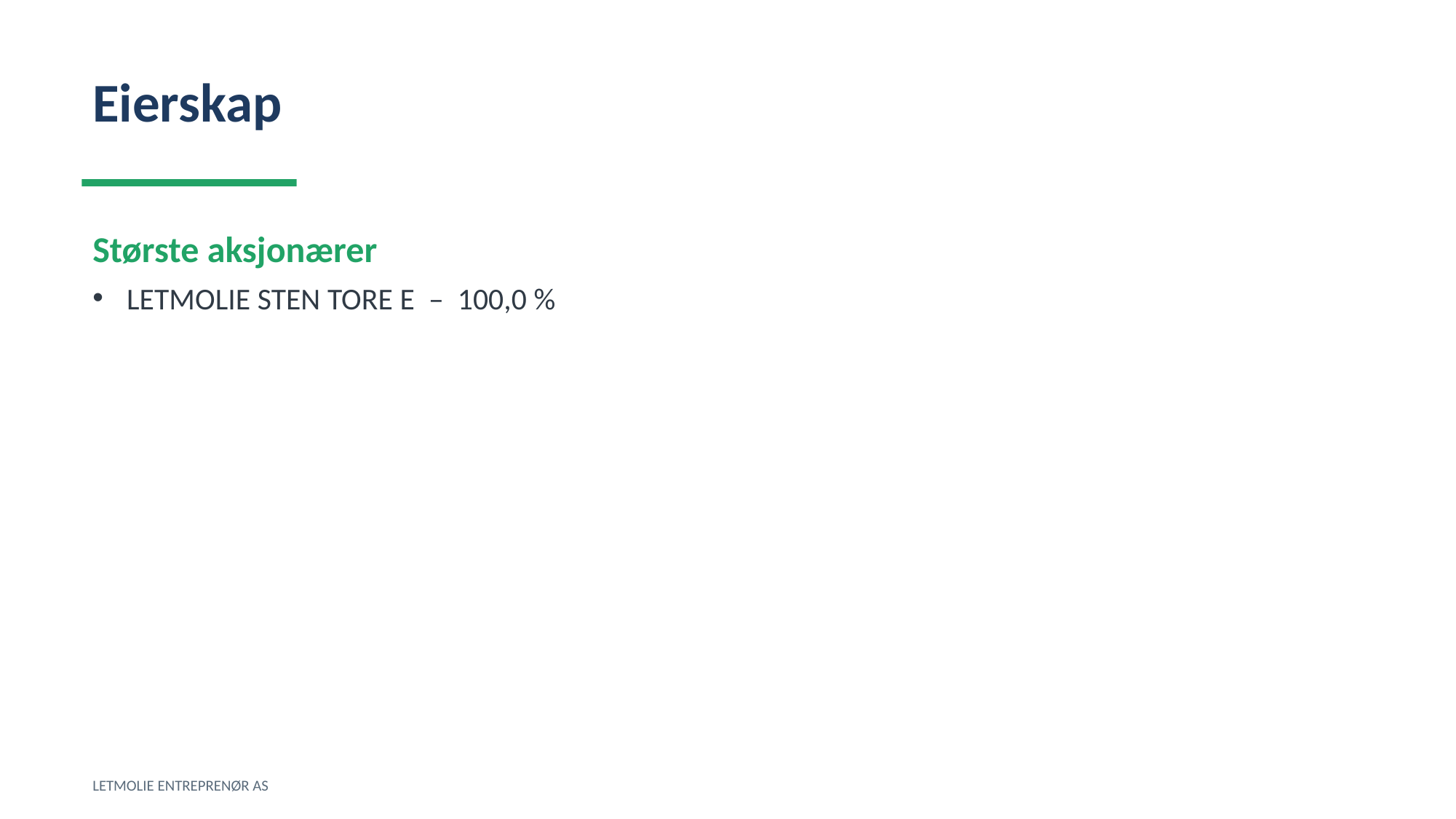

Eierskap

Største aksjonærer
LETMOLIE STEN TORE E  –  100,0 %
LETMOLIE ENTREPRENØR AS